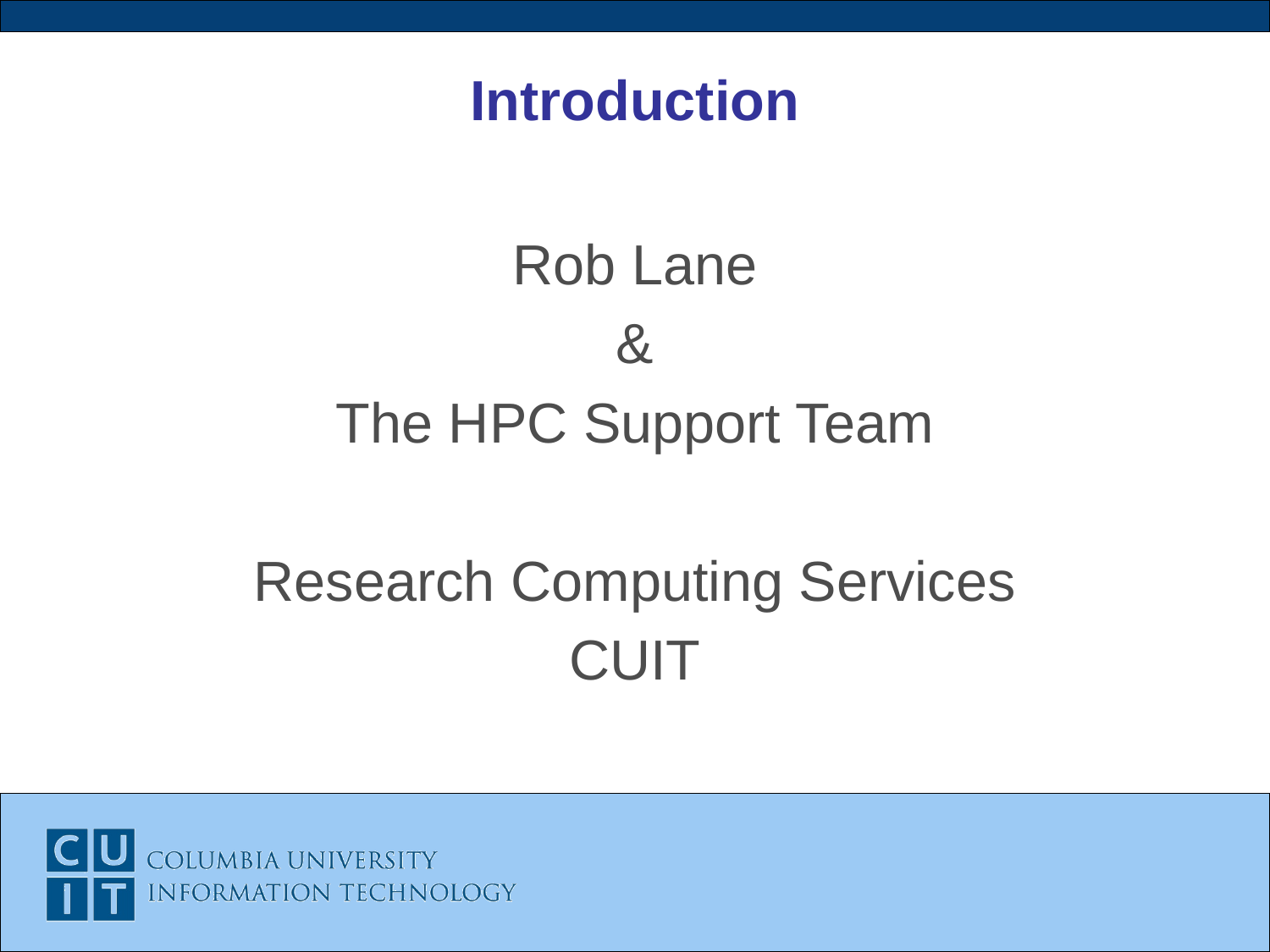

# Introduction
Rob Lane
&
The HPC Support Team

Research Computing Services
CUIT